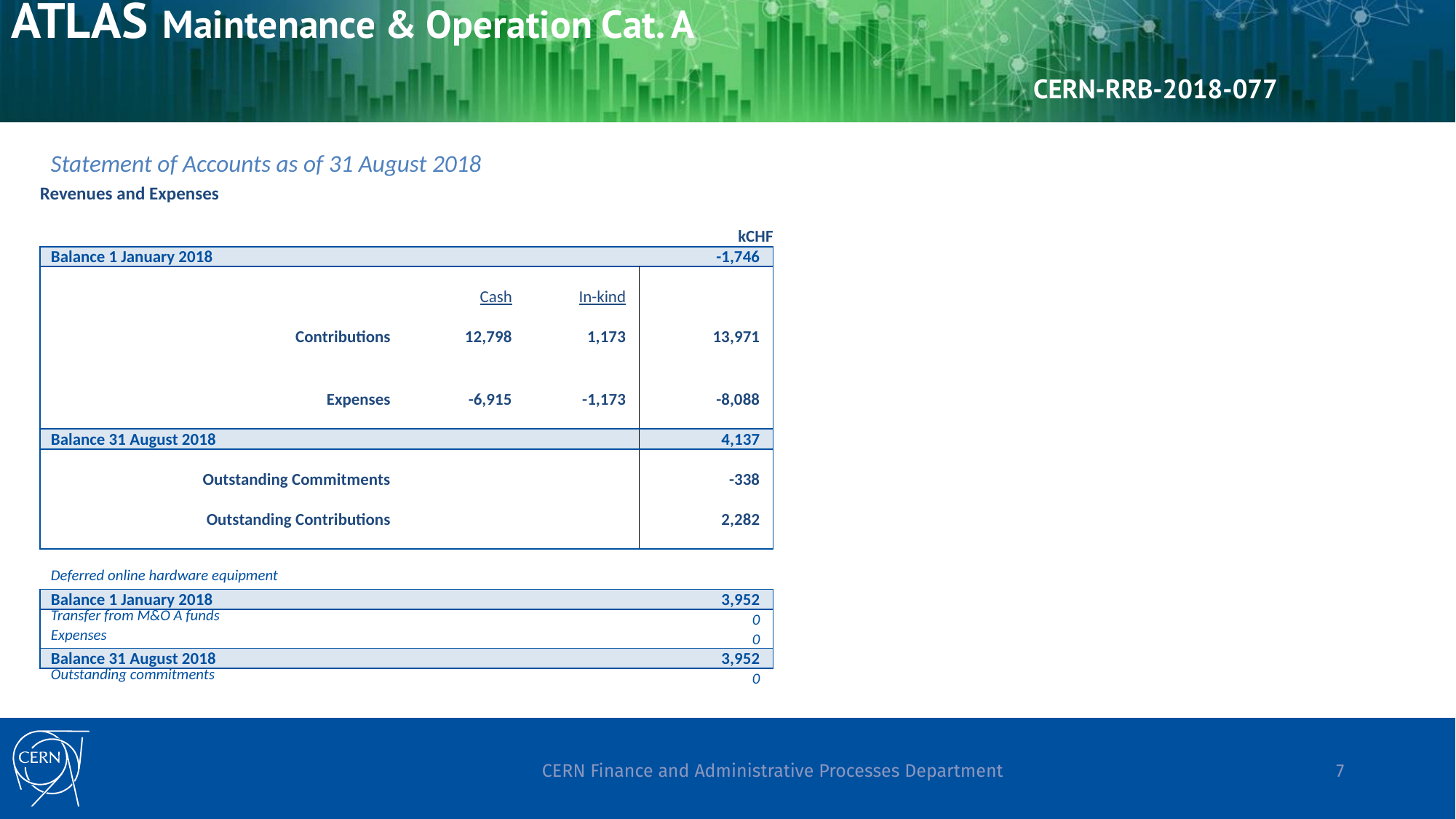

# ATLAS Maintenance & Operation Cat. A CERN-RRB-2018-077
Statement of Accounts as of 31 August 2018
| Revenues and Expenses |  |  |  |  |
| --- | --- | --- | --- | --- |
|  |  |  |  |  |
| kCHF |  |  |  |  |
| Balance 1 January 2018 |  |  |  | -1,746 |
|  |  |  |  |  |
|  |  | Cash | In-kind |  |
|  |  |  |  |  |
| Contributions |  | 12,798 | 1,173 | 13,971 |
|  |  |  |  |  |
|  |  |  |  |  |
| Expenses |  | -6,915 | -1,173 | -8,088 |
|  |  |  |  |  |
| Balance 31 August 2018 |  |  |  | 4,137 |
|  |  |  |  |  |
| Outstanding Commitments |  |  |  | -338 |
|  |  |  |  |  |
| Outstanding Contributions |  |  |  | 2,282 |
|  |  |  |  |  |
|  |  |  |  |  |
| Deferred online hardware equipment |  |  |  |  |
| Balance 1 January 2018 |  |  |  | 3,952 |
| Transfer from M&O A funds |  |  |  | 0 |
| Expenses |  |  |  | 0 |
| Balance 31 August 2018 |  |  |  | 3,952 |
| Outstanding commitments |  |  |  | 0 |

CERN Finance and Administrative Processes Department

7